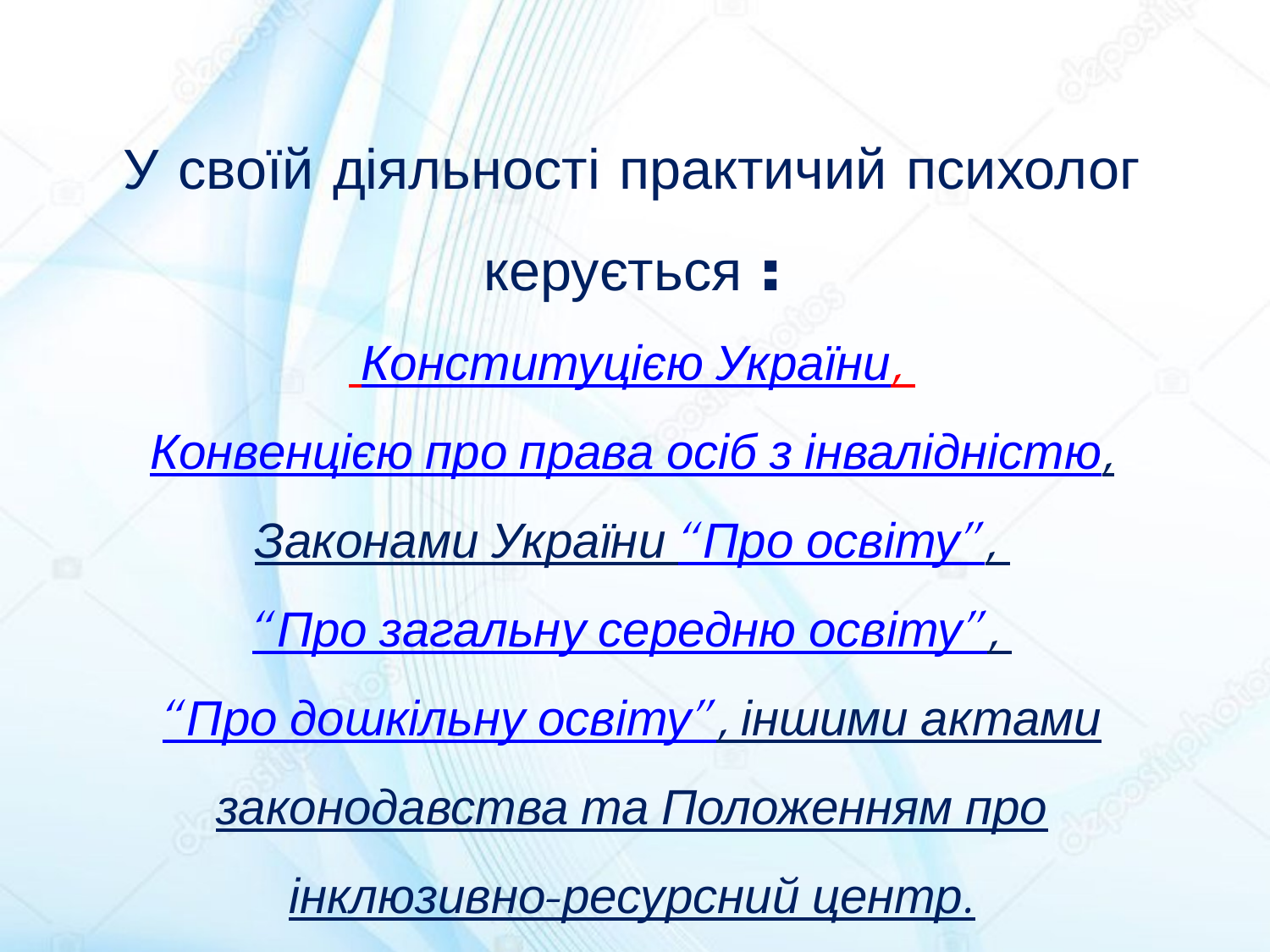

# У своїй діяльності практичий психолог керується :  Конституцією України, Конвенцією про права осіб з інвалідністю, Законами України “Про освіту”, “Про загальну середню освіту”, “Про дошкільну освіту”, іншими актами законодавства та Положенням про інклюзивно-ресурсний центр.